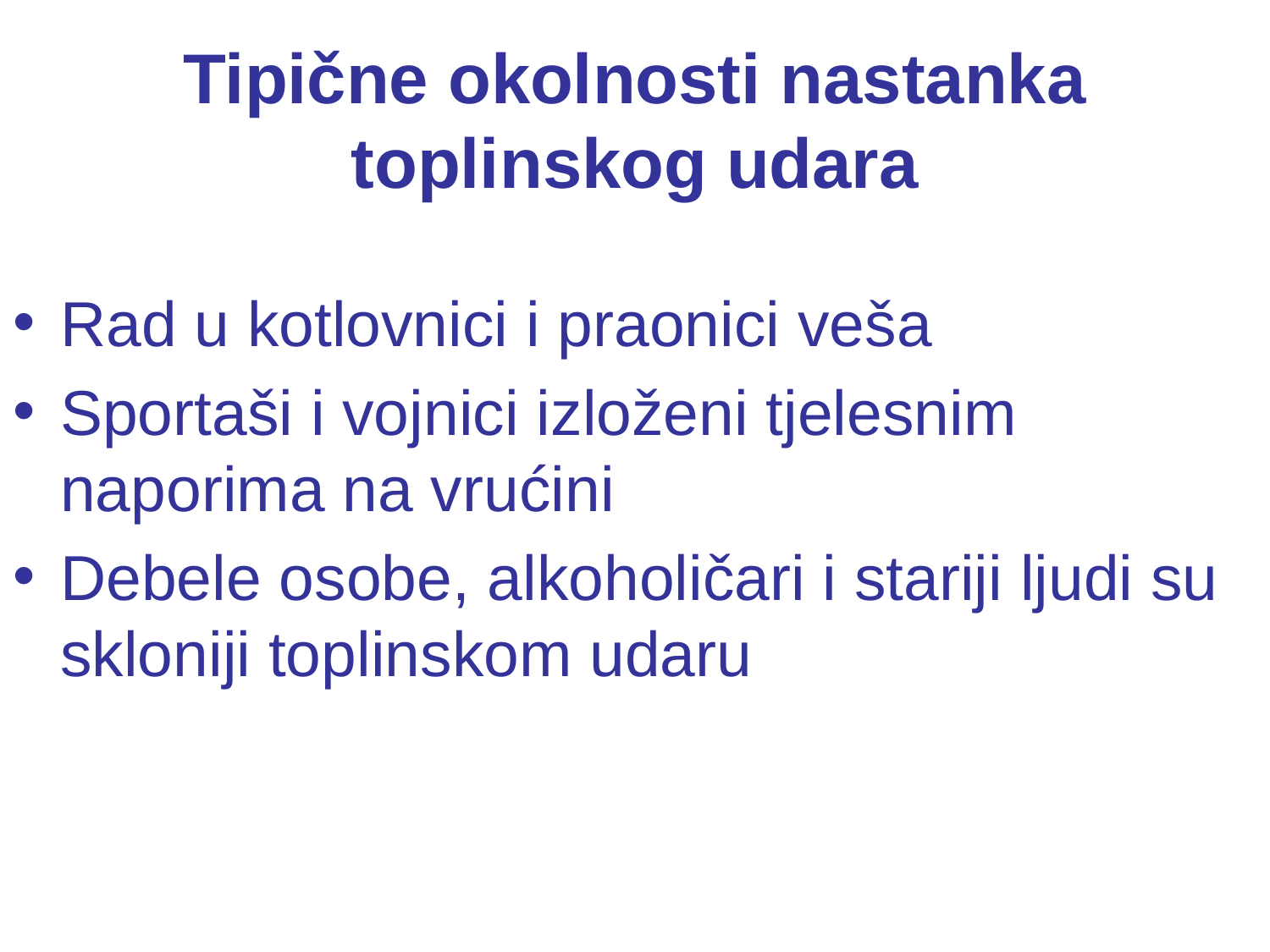

# Tipične okolnosti nastanka toplinskog udara

Rad u kotlovnici i praonici veša
Sportaši i vojnici izloženi tjelesnim naporima na vrućini
Debele osobe, alkoholičari i stariji ljudi su skloniji toplinskom udaru